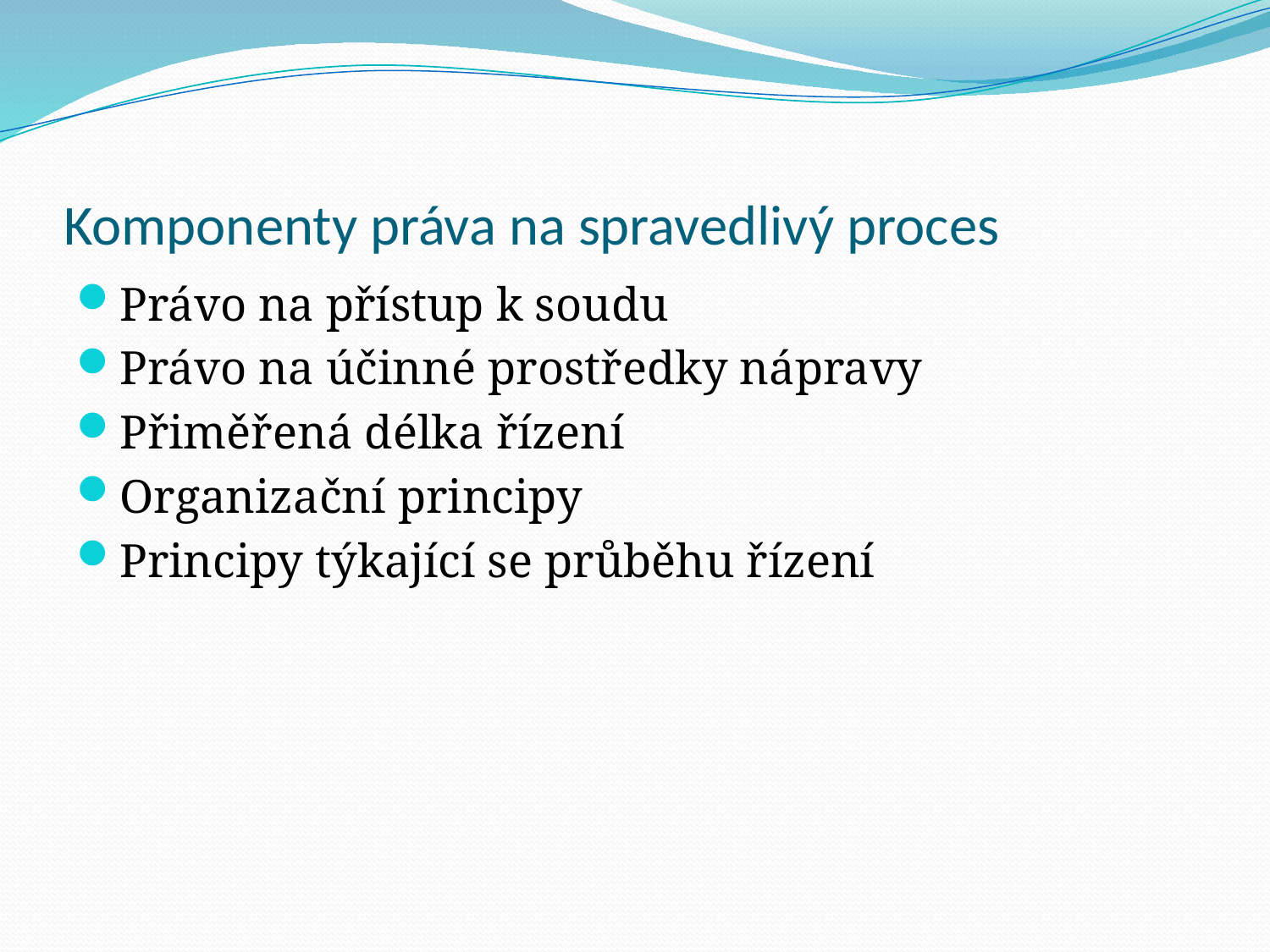

# Komponenty práva na spravedlivý proces
Právo na přístup k soudu
Právo na účinné prostředky nápravy
Přiměřená délka řízení
Organizační principy
Principy týkající se průběhu řízení